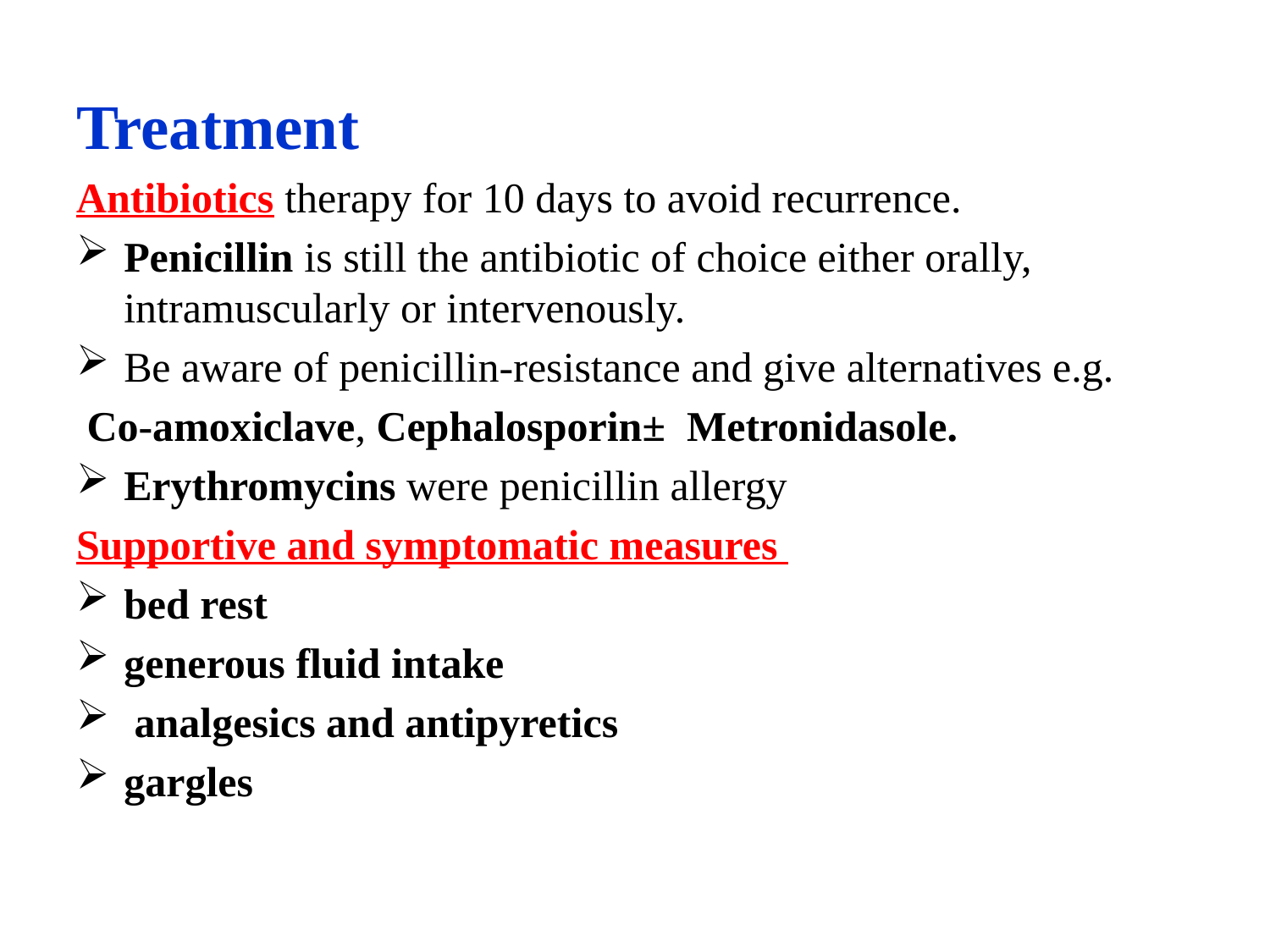

Treatment
Antibiotics therapy for 10 days to avoid recurrence.
Penicillin is still the antibiotic of choice either orally, intramuscularly or intervenously.
Be aware of penicillin-resistance and give alternatives e.g.
 Co-amoxiclave, Cephalosporin±  Metronidasole.
Erythromycins were penicillin allergy
Supportive and symptomatic measures
bed rest
generous fluid intake
 analgesics and antipyretics
gargles